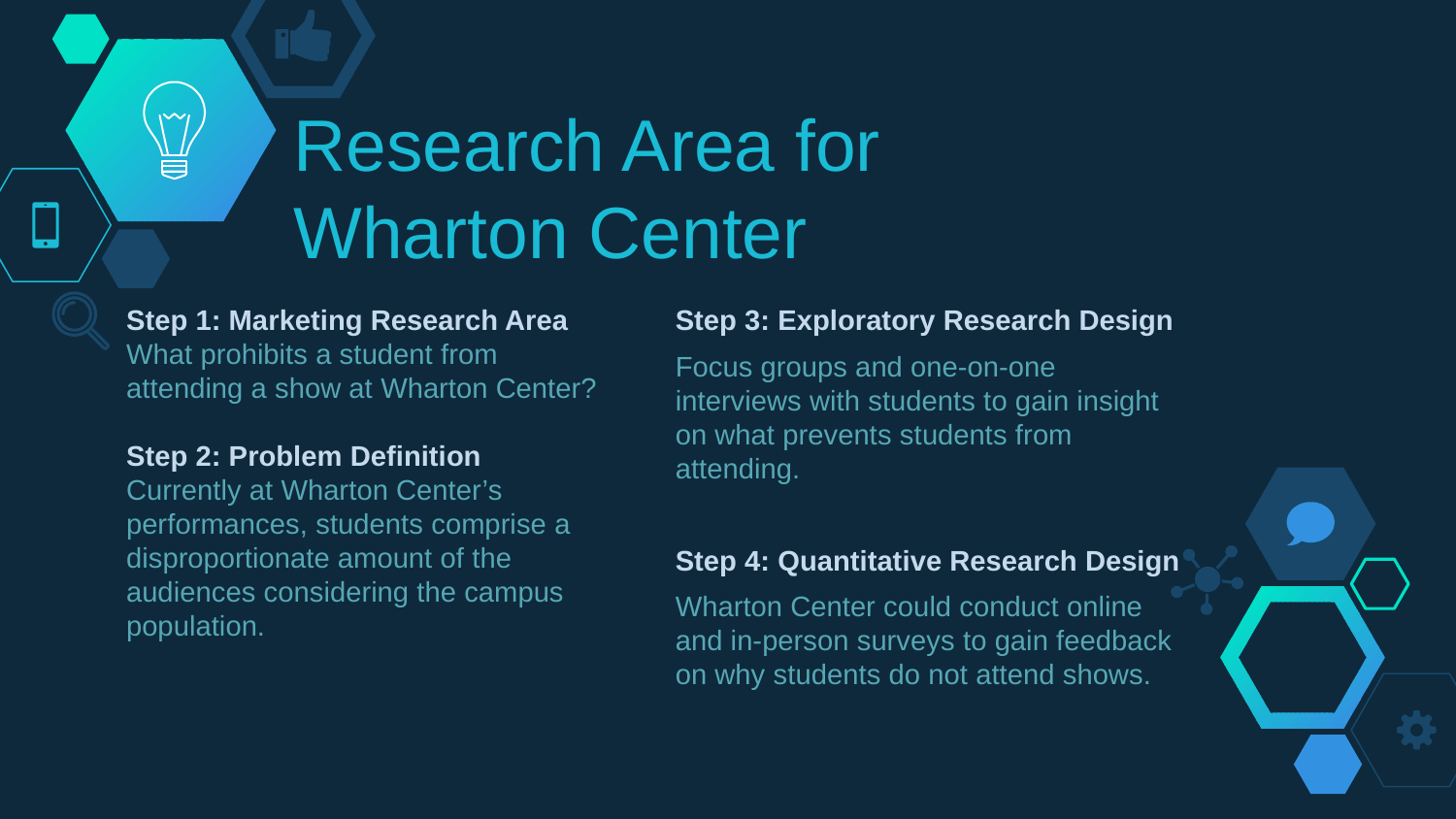

# Research Area for
Wharton Center
Step 1: Marketing Research Area
What prohibits a student from attending a show at Wharton Center?

Step 2: Problem Definition
Currently at Wharton Center’s performances, students comprise a disproportionate amount of the audiences considering the campus population.

Step 3: Exploratory Research Design
Focus groups and one-on-one interviews with students to gain insight on what prevents students from attending.

Step 4: Quantitative Research Design
Wharton Center could conduct online and in-person surveys to gain feedback on why students do not attend shows.